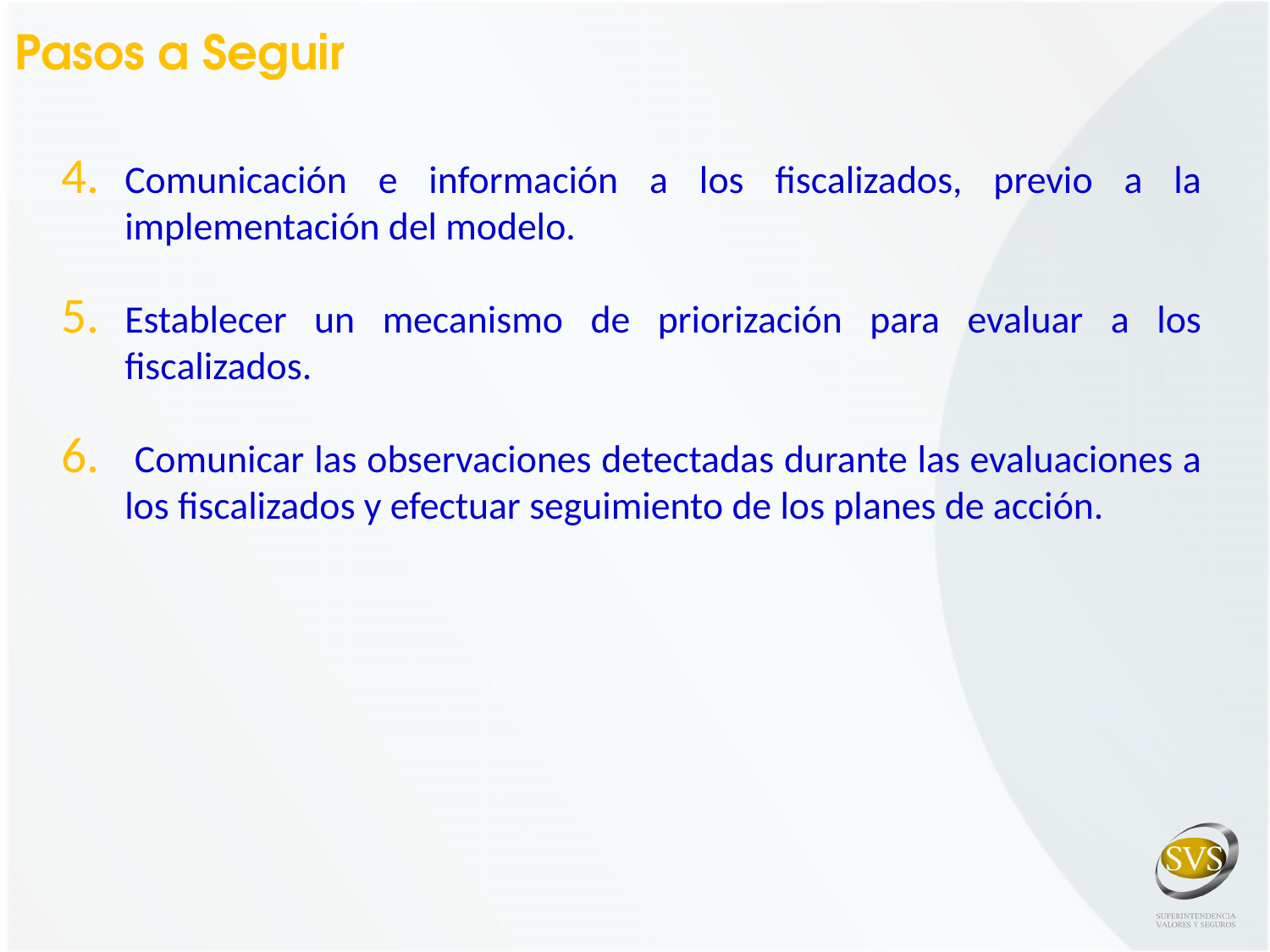

Pasos a Seguir

Comunicación e información a los fiscalizados, previo a la implementación del modelo.

Establecer un mecanismo de priorización para evaluar a los fiscalizados.

 Comunicar las observaciones detectadas durante las evaluaciones a los fiscalizados y efectuar seguimiento de los planes de acción.